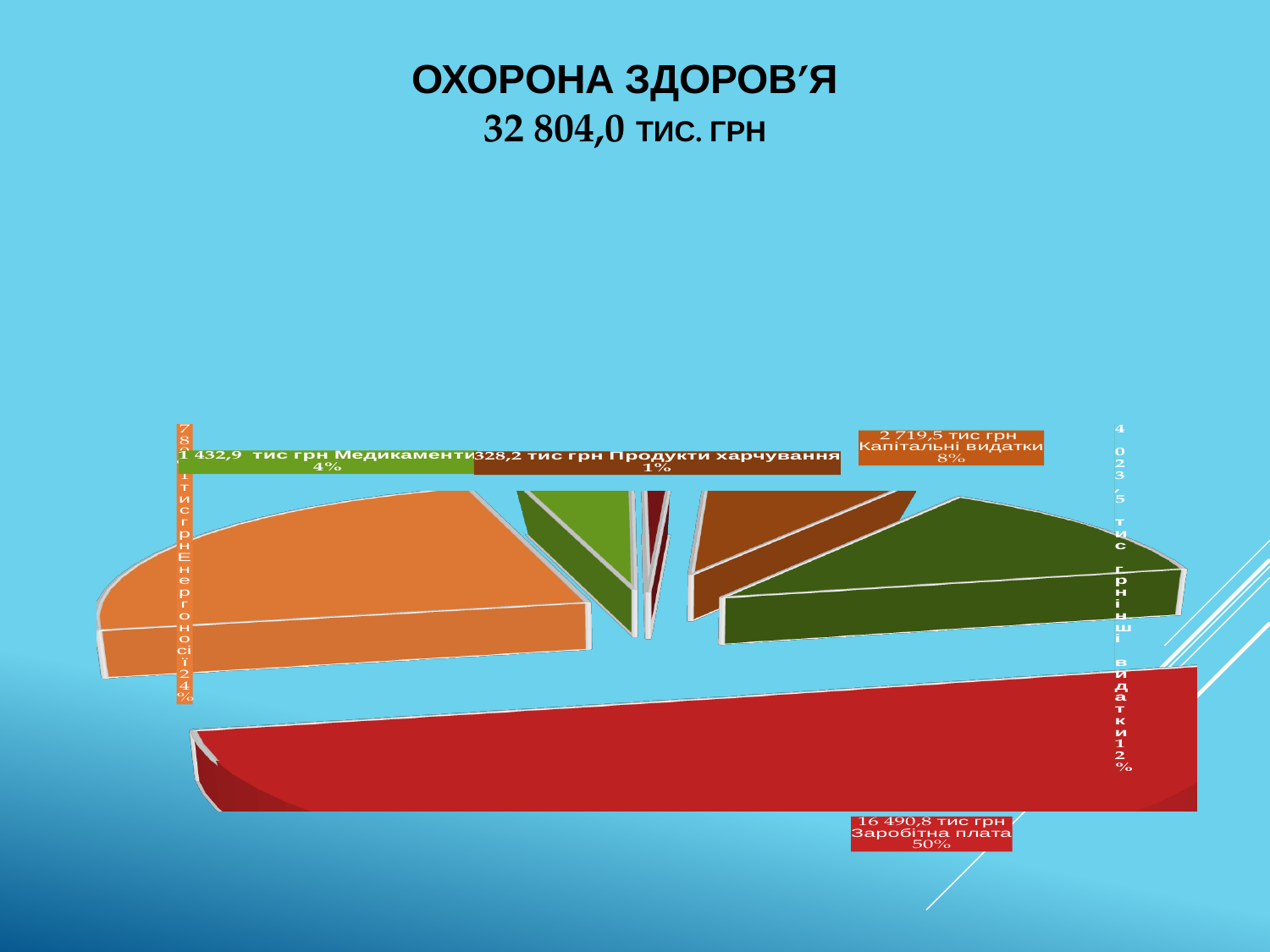

# ОХОРОНА ЗДОРОВ’Я 32 804,0 тис. грн

[unsupported chart]